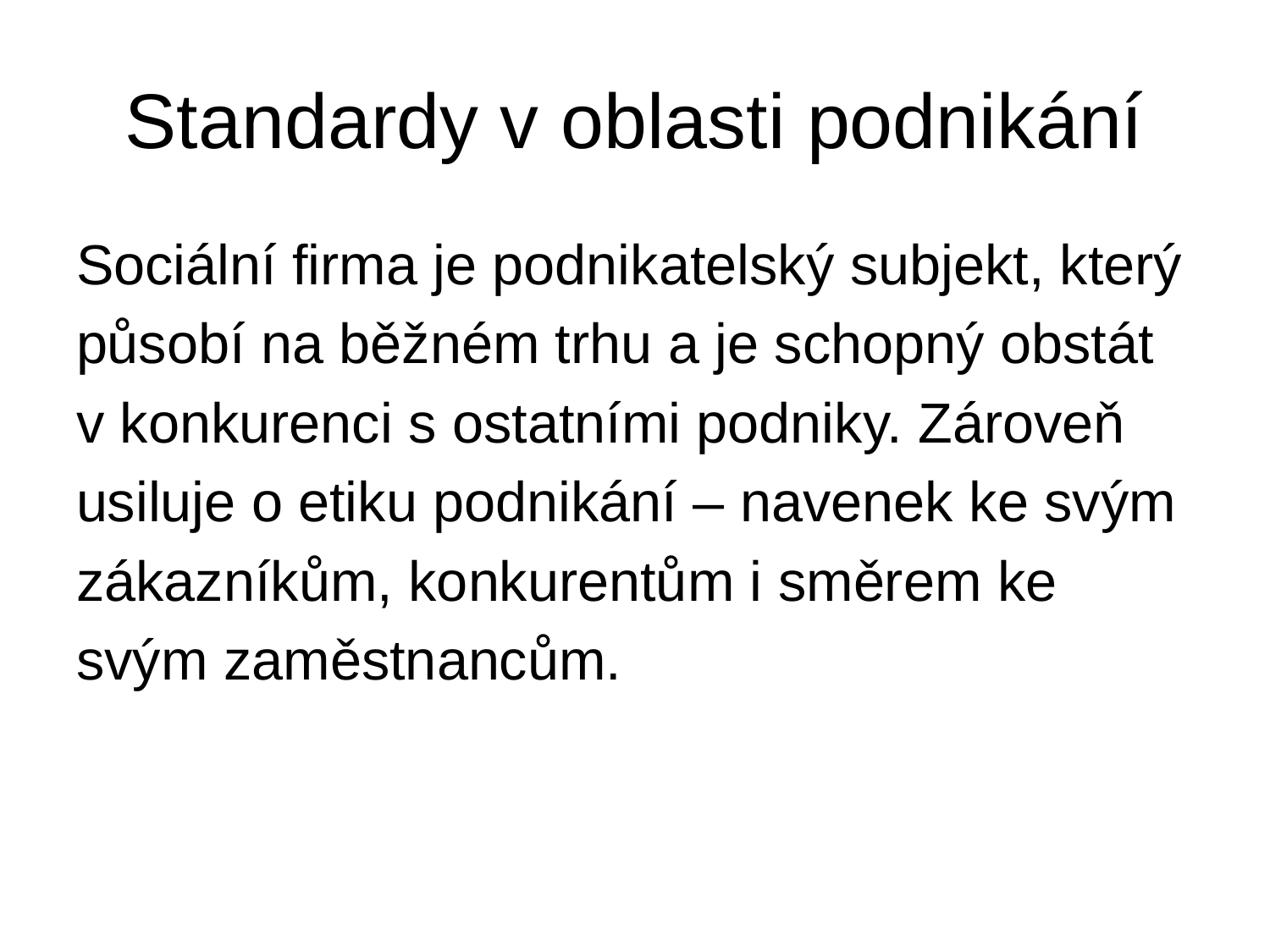

# Standardy v oblasti podnikání
Sociální firma je podnikatelský subjekt, který
působí na běžném trhu a je schopný obstát
v konkurenci s ostatními podniky. Zároveň
usiluje o etiku podnikání – navenek ke svým
zákazníkům, konkurentům i směrem ke
svým zaměstnancům.